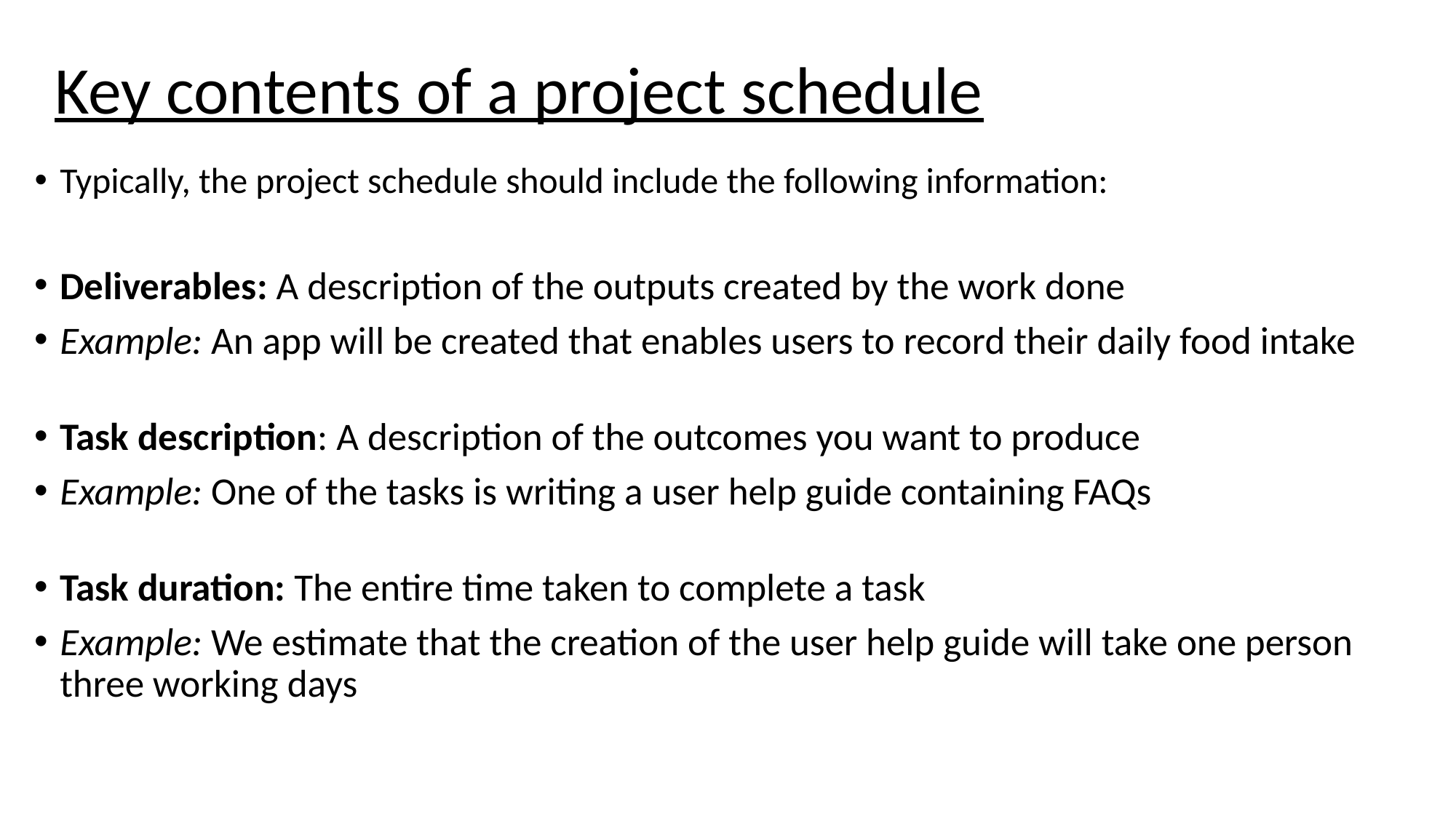

# Key contents of a project schedule
Typically, the project schedule should include the following information:

Deliverables: A description of the outputs created by the work done
Example: An app will be created that enables users to record their daily food intake
Task description: A description of the outcomes you want to produce
Example: One of the tasks is writing a user help guide containing FAQs
Task duration: The entire time taken to complete a task
Example: We estimate that the creation of the user help guide will take one person three working days